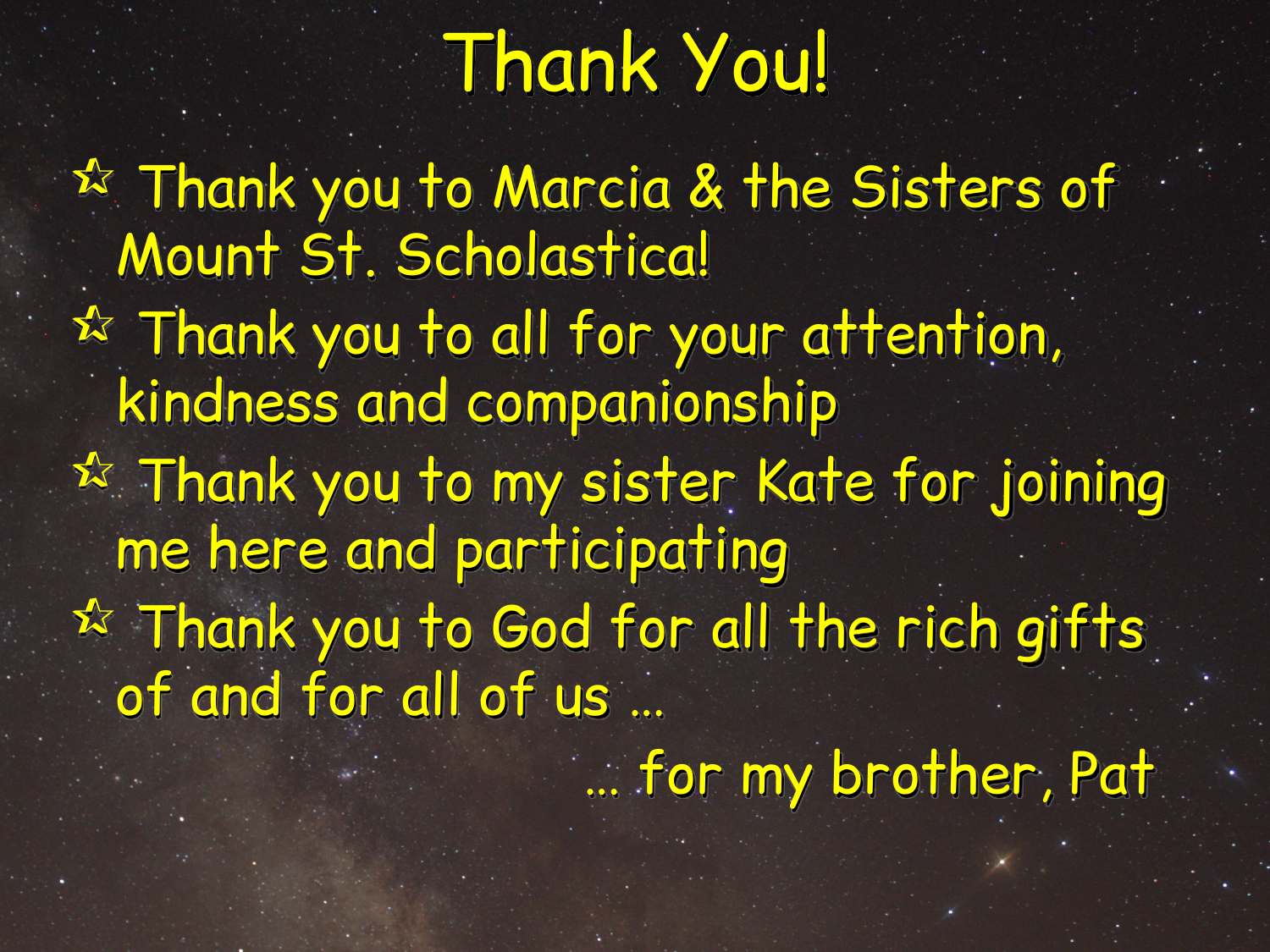

# Thank You!
 Thank you to Marcia & the Sisters of Mount St. Scholastica!
 Thank you to all for your attention, kindness and companionship
 Thank you to my sister Kate for joining me here and participating
 Thank you to God for all the rich gifts of and for all of us …
                               … for my brother, Pat